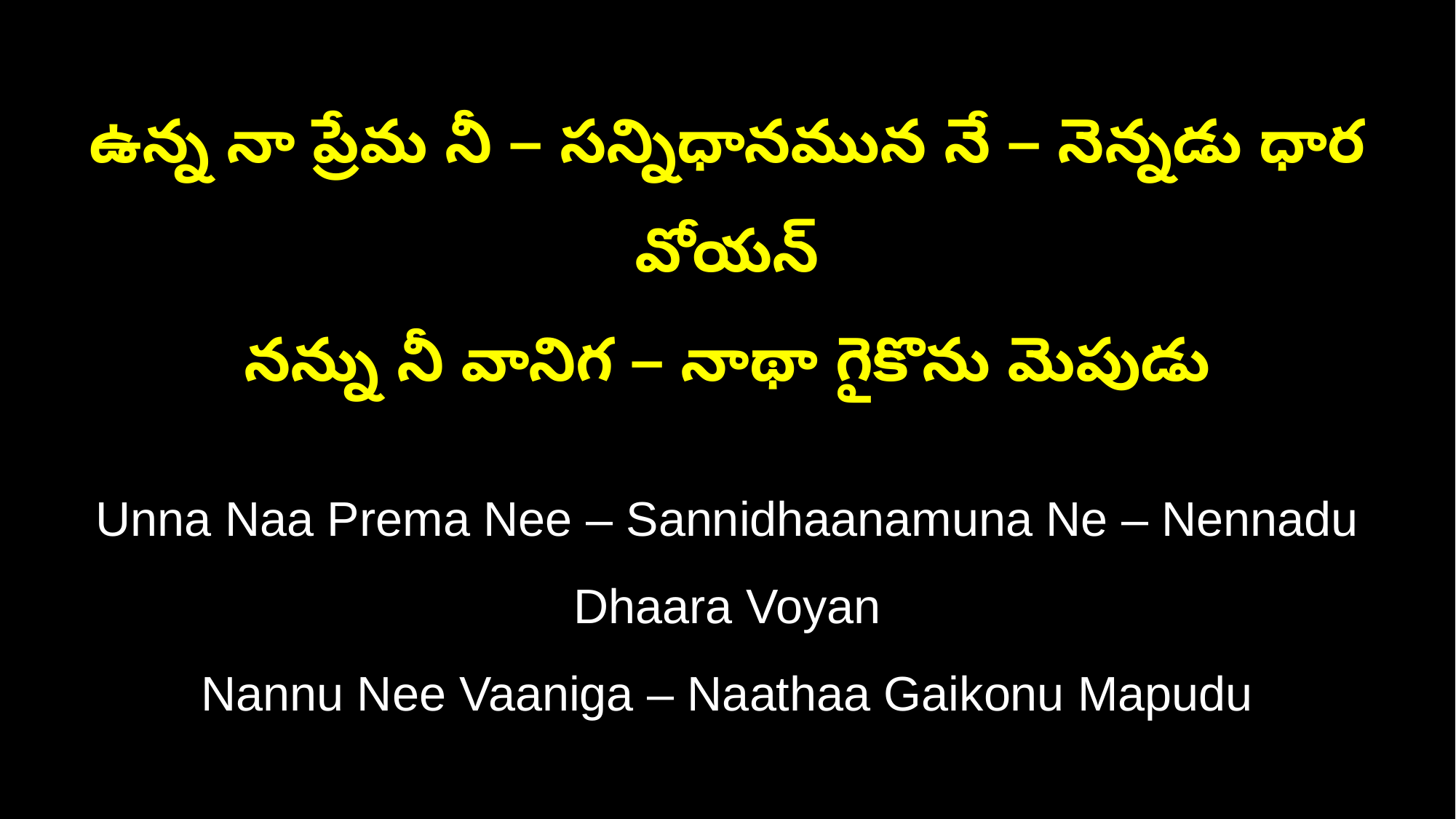

ఉన్న నా ప్రేమ నీ – సన్నిధానమున నే – నెన్నడు ధార వోయన్
నన్ను నీ వానిగ – నాథా గైకొను మెపుడు
Unna Naa Prema Nee – Sannidhaanamuna Ne – Nennadu Dhaara Voyan
Nannu Nee Vaaniga – Naathaa Gaikonu Mapudu